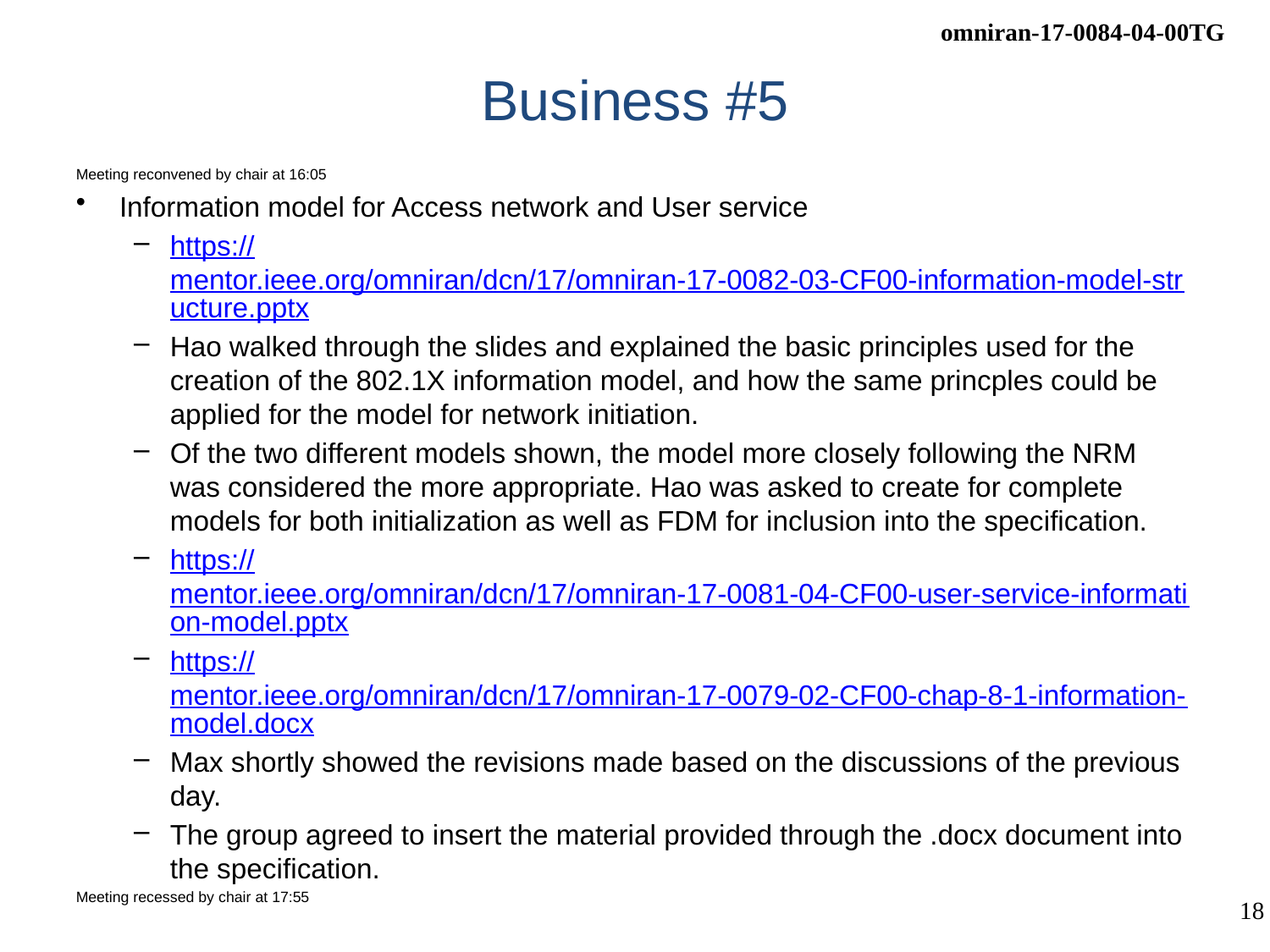

# Business #5
Meeting reconvened by chair at 16:05
Information model for Access network and User service
https://mentor.ieee.org/omniran/dcn/17/omniran-17-0082-03-CF00-information-model-structure.pptx
Hao walked through the slides and explained the basic principles used for the creation of the 802.1X information model, and how the same princples could be applied for the model for network initiation.
Of the two different models shown, the model more closely following the NRM was considered the more appropriate. Hao was asked to create for complete models for both initialization as well as FDM for inclusion into the specification.
https://mentor.ieee.org/omniran/dcn/17/omniran-17-0081-04-CF00-user-service-information-model.pptx
https://mentor.ieee.org/omniran/dcn/17/omniran-17-0079-02-CF00-chap-8-1-information-model.docx
Max shortly showed the revisions made based on the discussions of the previous day.
The group agreed to insert the material provided through the .docx document into the specification.
Meeting recessed by chair at 17:55